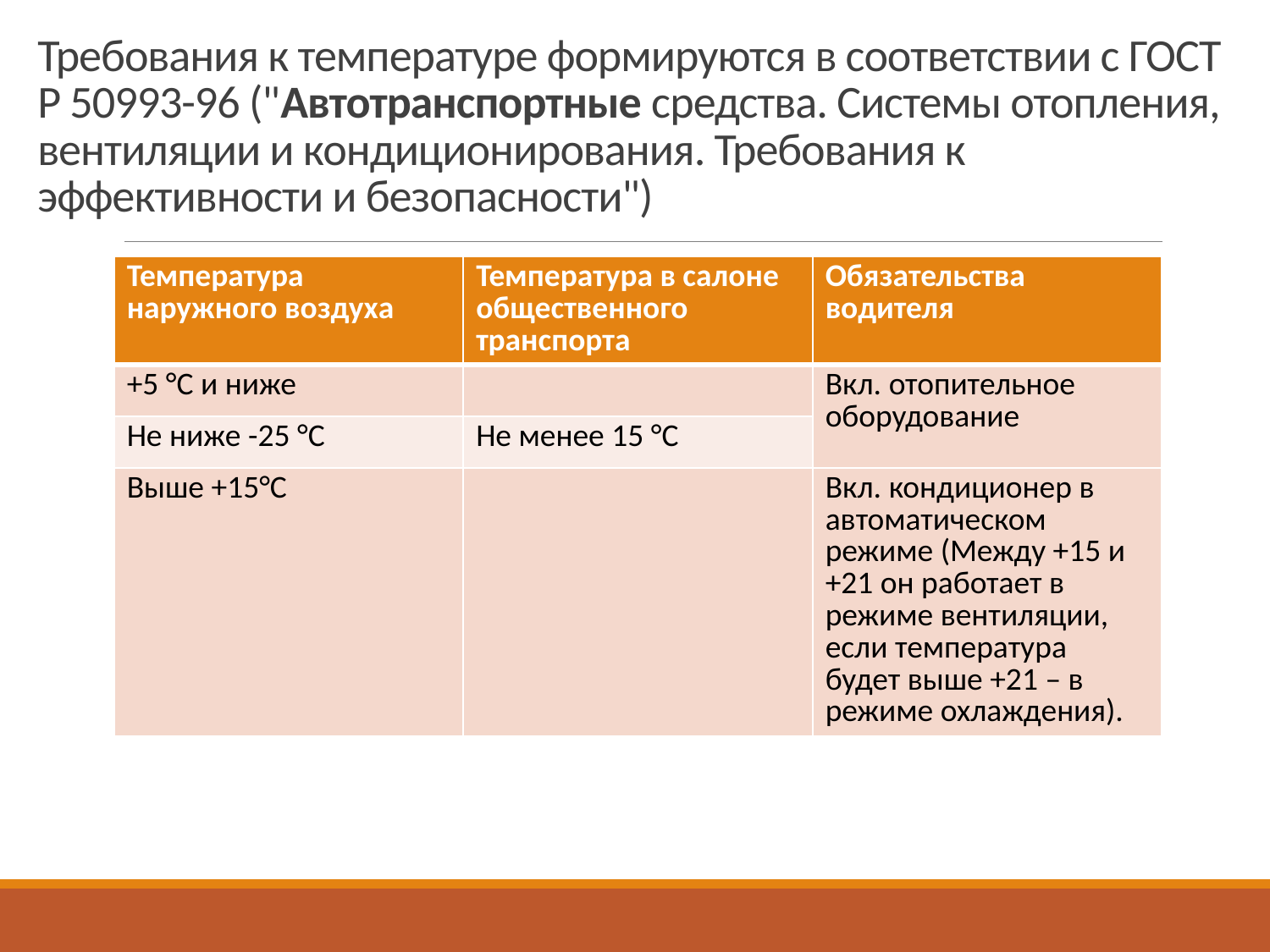

# Требования к температуре формируются в соответствии с ГОСТ Р 50993-96 ("Автотранспортные средства. Системы отопления, вентиляции и кондиционирования. Требования к эффективности и безопасности")
| Температура наружного воздуха | Температура в салоне общественного транспорта | Обязательства водителя |
| --- | --- | --- |
| +5 °С и ниже |  | Вкл. отопительное оборудование |
| Не ниже -25 °С | Не менее 15 °С |  |
| Выше +15°С |  | Вкл. кондиционер в автоматическом режиме (Между +15 и +21 он работает в режиме вентиляции, если температура будет выше +21 – в режиме охлаждения). |